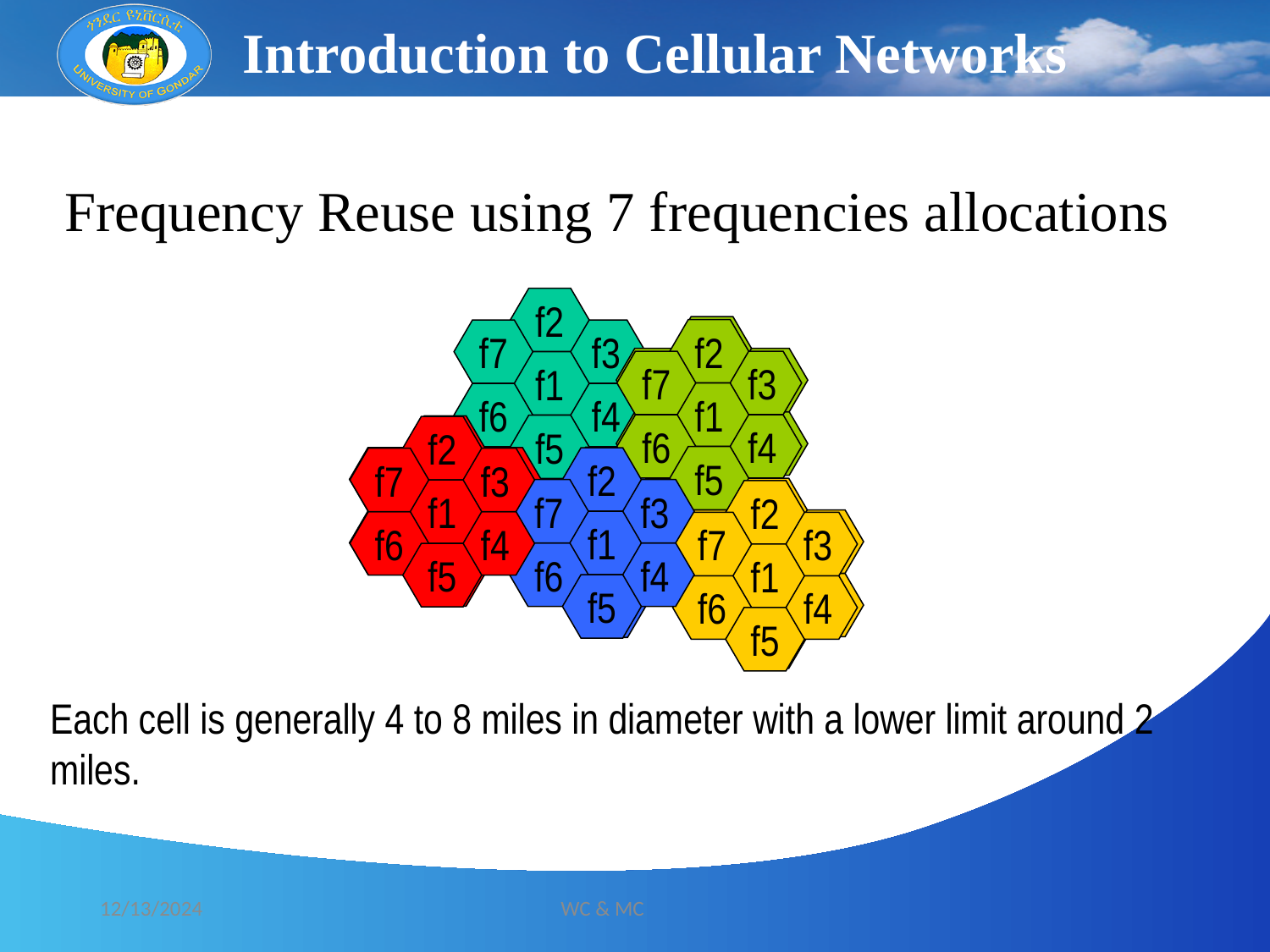

Introduction to Cellular Networks
Frequency Reuse using 7 frequencies allocations
f2
f7
f3
f1
f6
f4
f5

f2
f7
f3
f1
f6
f4

f2
f5

f2
f7
f3

f7
f3
f1
f2
f1
f6
f4
f7
f3
f6
f4
f5
f1
f5
f6
f4
f5
Each cell is generally 4 to 8 miles in diameter with a lower limit around 2 miles.
12/13/2024
WC & MC
14